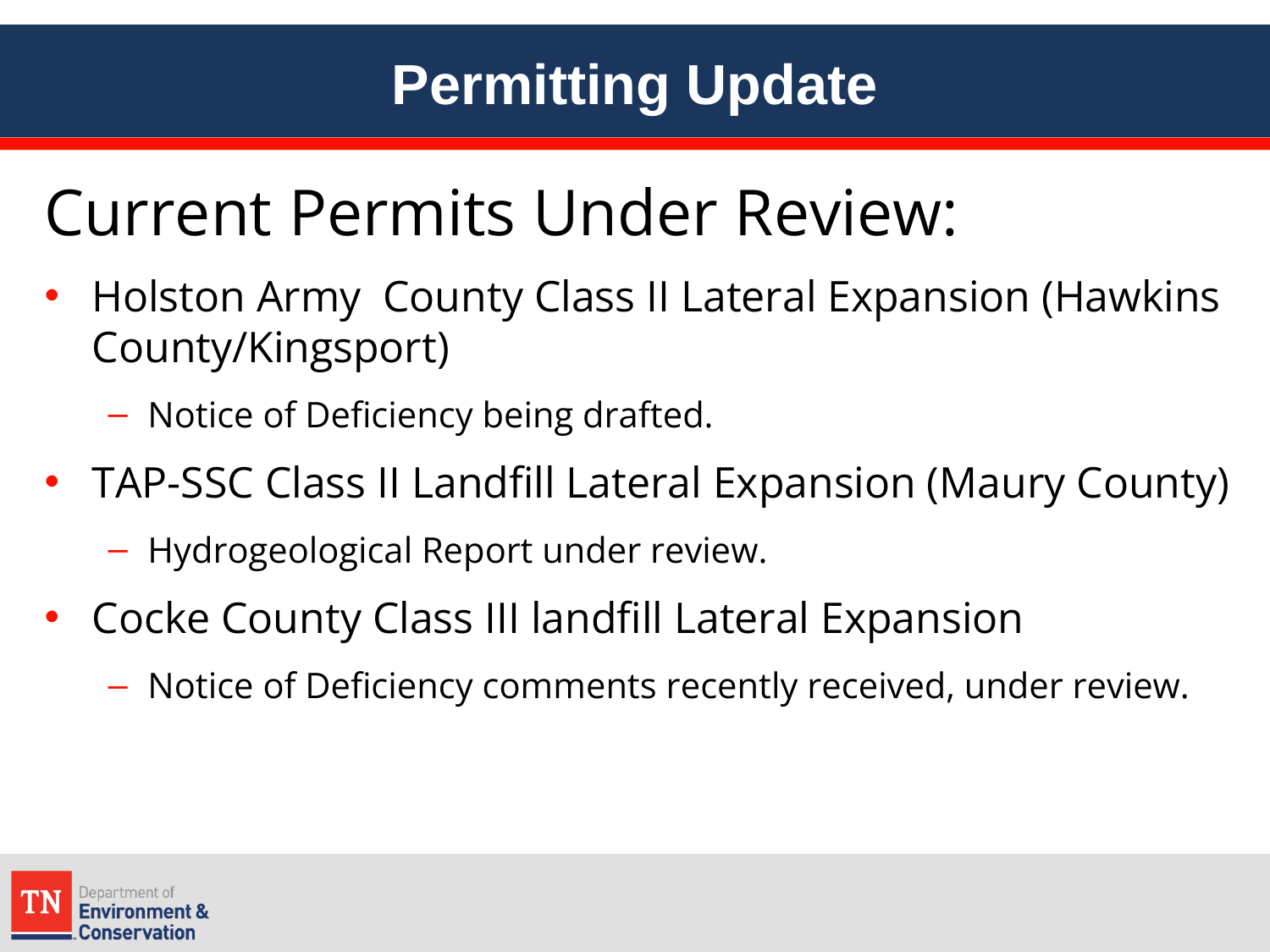

# Permitting Update
Current Permits Under Review:
Holston Army  County Class II Lateral Expansion (Hawkins County/Kingsport)
Notice of Deficiency being drafted.
TAP-SSC Class II Landfill Lateral Expansion (Maury County)
Hydrogeological Report under review.
Cocke County Class III landfill Lateral Expansion
Notice of Deficiency comments recently received, under review.